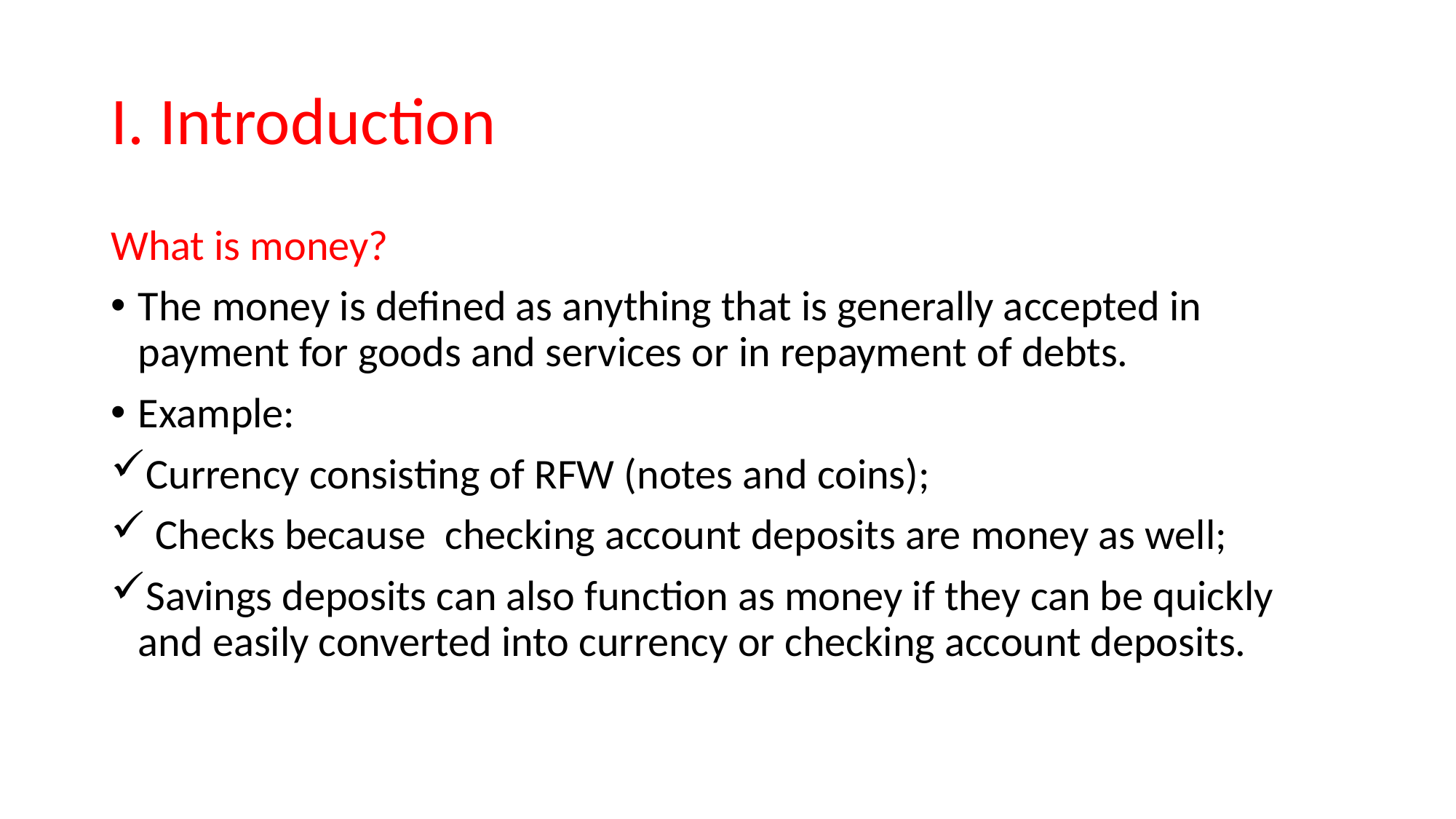

# I. Introduction
What is money?
The money is defined as anything that is generally accepted in payment for goods and services or in repayment of debts.
Example:
Currency consisting of RFW (notes and coins);
 Checks because  checking account deposits are money as well;
Savings deposits can also function as money if they can be quickly and easily converted into currency or checking account deposits.